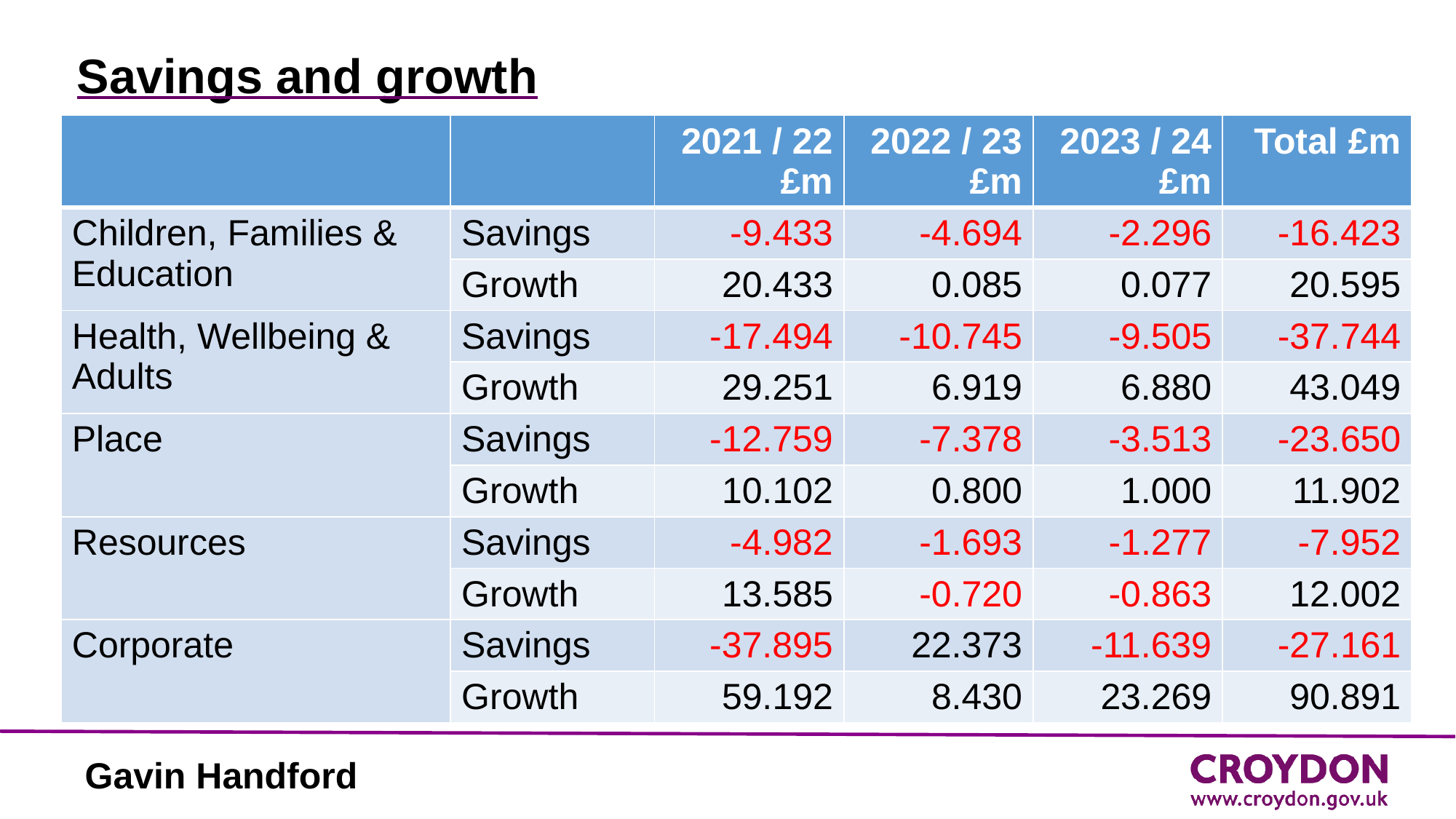

# Savings and growth
|  |  | 2021 / 22 £m | 2022 / 23 £m | 2023 / 24 £m | Total £m |
| --- | --- | --- | --- | --- | --- |
| Children, Families & Education | Savings | -9.433 | -4.694 | -2.296 | -16.423 |
|  | Growth | 20.433 | 0.085 | 0.077 | 20.595 |
| Health, Wellbeing & Adults | Savings | -17.494 | -10.745 | -9.505 | -37.744 |
|  | Growth | 29.251 | 6.919 | 6.880 | 43.049 |
| Place | Savings | -12.759 | -7.378 | -3.513 | -23.650 |
|  | Growth | 10.102 | 0.800 | 1.000 | 11.902 |
| Resources | Savings | -4.982 | -1.693 | -1.277 | -7.952 |
|  | Growth | 13.585 | -0.720 | -0.863 | 12.002 |
| Corporate | Savings | -37.895 | 22.373 | -11.639 | -27.161 |
|  | Growth | 59.192 | 8.430 | 23.269 | 90.891 |
Gavin Handford